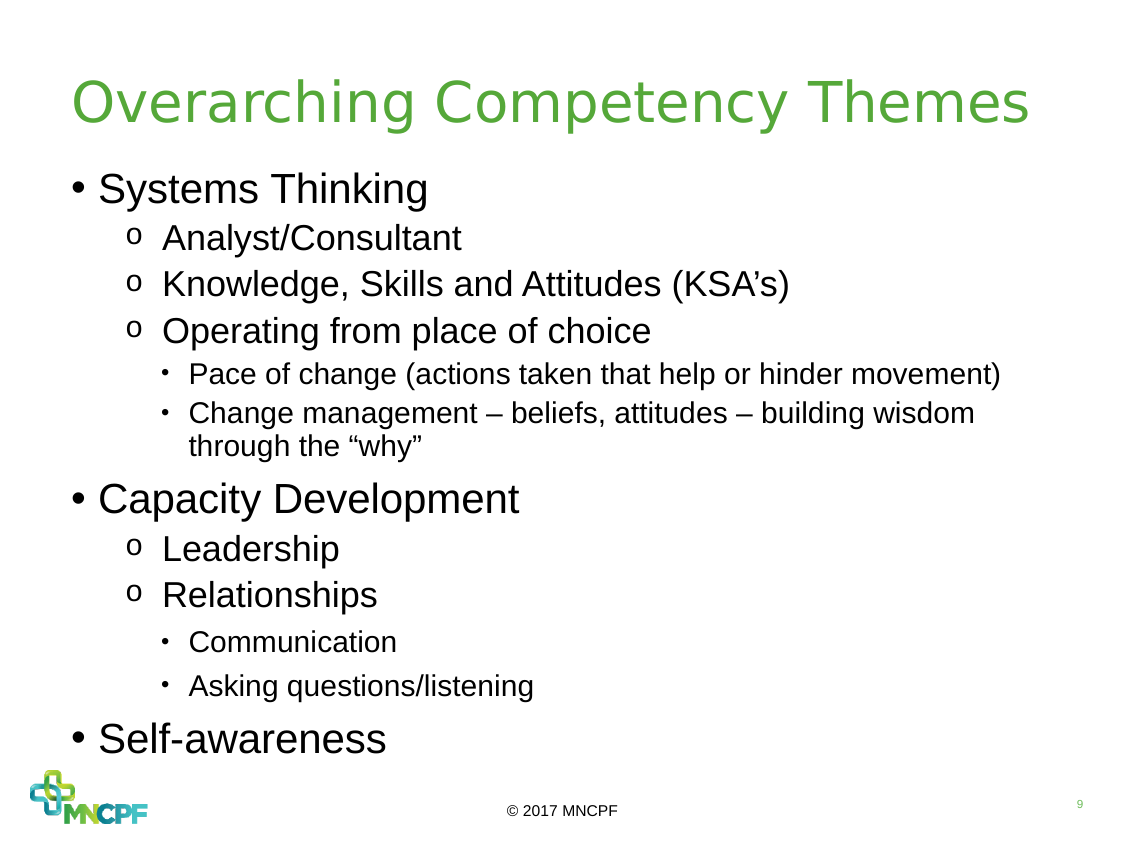

# Overarching Competency Themes
Systems Thinking
 Analyst/Consultant
 Knowledge, Skills and Attitudes (KSA’s)
 Operating from place of choice
Pace of change (actions taken that help or hinder movement)
Change management – beliefs, attitudes – building wisdom through the “why”
Capacity Development
 Leadership
 Relationships
Communication
Asking questions/listening
Self-awareness

9